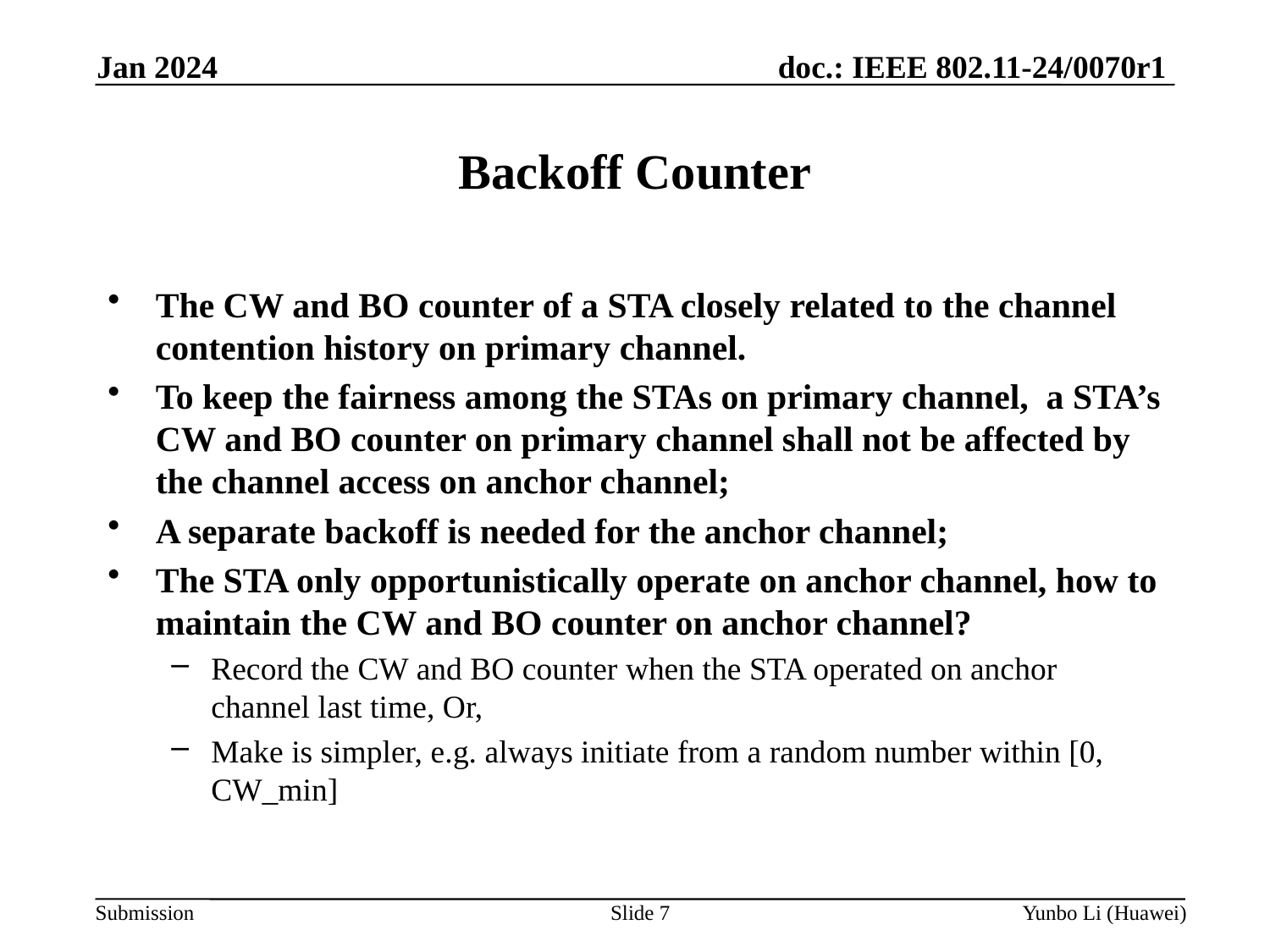

Jan 2024
Backoff Counter
The CW and BO counter of a STA closely related to the channel contention history on primary channel.
To keep the fairness among the STAs on primary channel,  a STA’s CW and BO counter on primary channel shall not be affected by the channel access on anchor channel;
A separate backoff is needed for the anchor channel;
The STA only opportunistically operate on anchor channel, how to maintain the CW and BO counter on anchor channel?
Record the CW and BO counter when the STA operated on anchor channel last time, Or,
Make is simpler, e.g. always initiate from a random number within [0, CW_min]

Slide 7
Yunbo Li (Huawei)